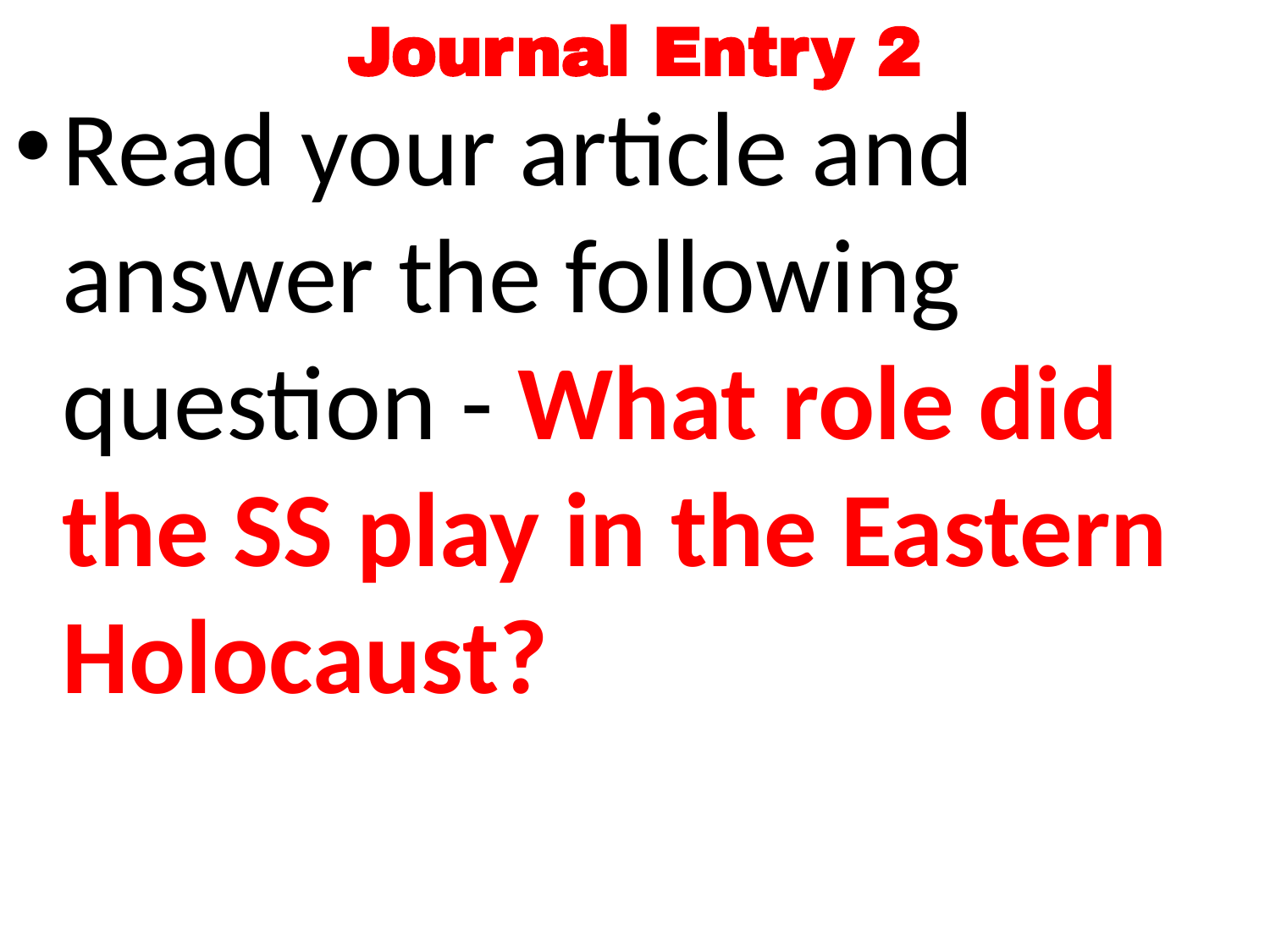

# Journal Entry 2
Read your article and answer the following question - What role did the SS play in the Eastern Holocaust?